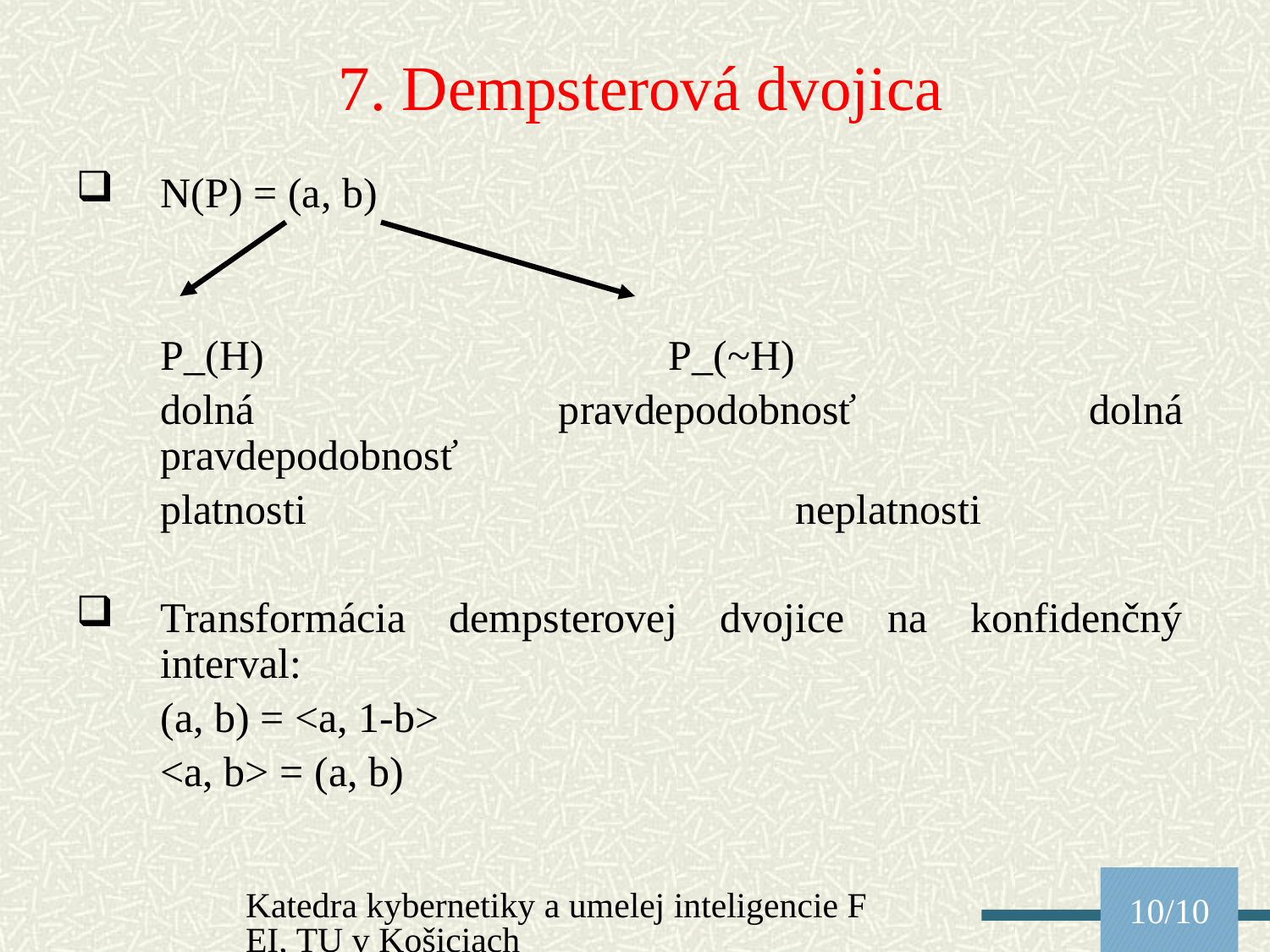

7. Dempsterová dvojica

N(P) = (a, b)

	P_(H)				P_(~H)
	dolná pravdepodobnosť		dolná pravdepodobnosť
	platnosti				neplatnosti

Transformácia dempsterovej dvojice na konfidenčný interval:
	(a, b) = <a, 1-b>
	<a, b> = (a, b)

Katedra kybernetiky a umelej inteligencie FEI, TU v Košiciach
10/10